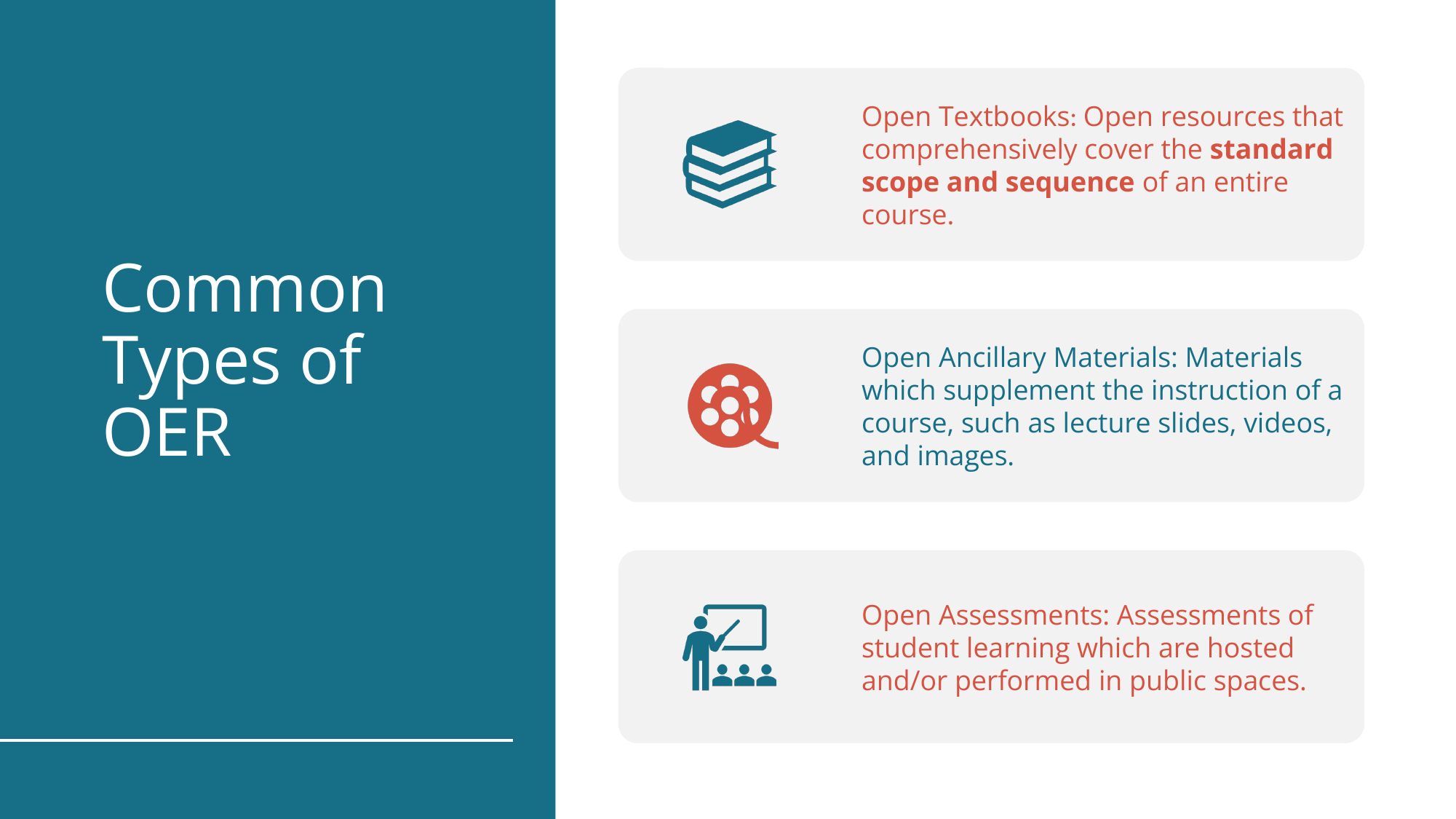

# Common Types of OER
Open Textbooks: Open resources that comprehensively cover the standard scope and sequence of an entire course.
Open Ancillary Materials: Materials which supplement the instruction of a course, such as lecture slides, videos, and images.
Open Assessments: Assessments of student learning which are hosted and/or performed in public spaces.